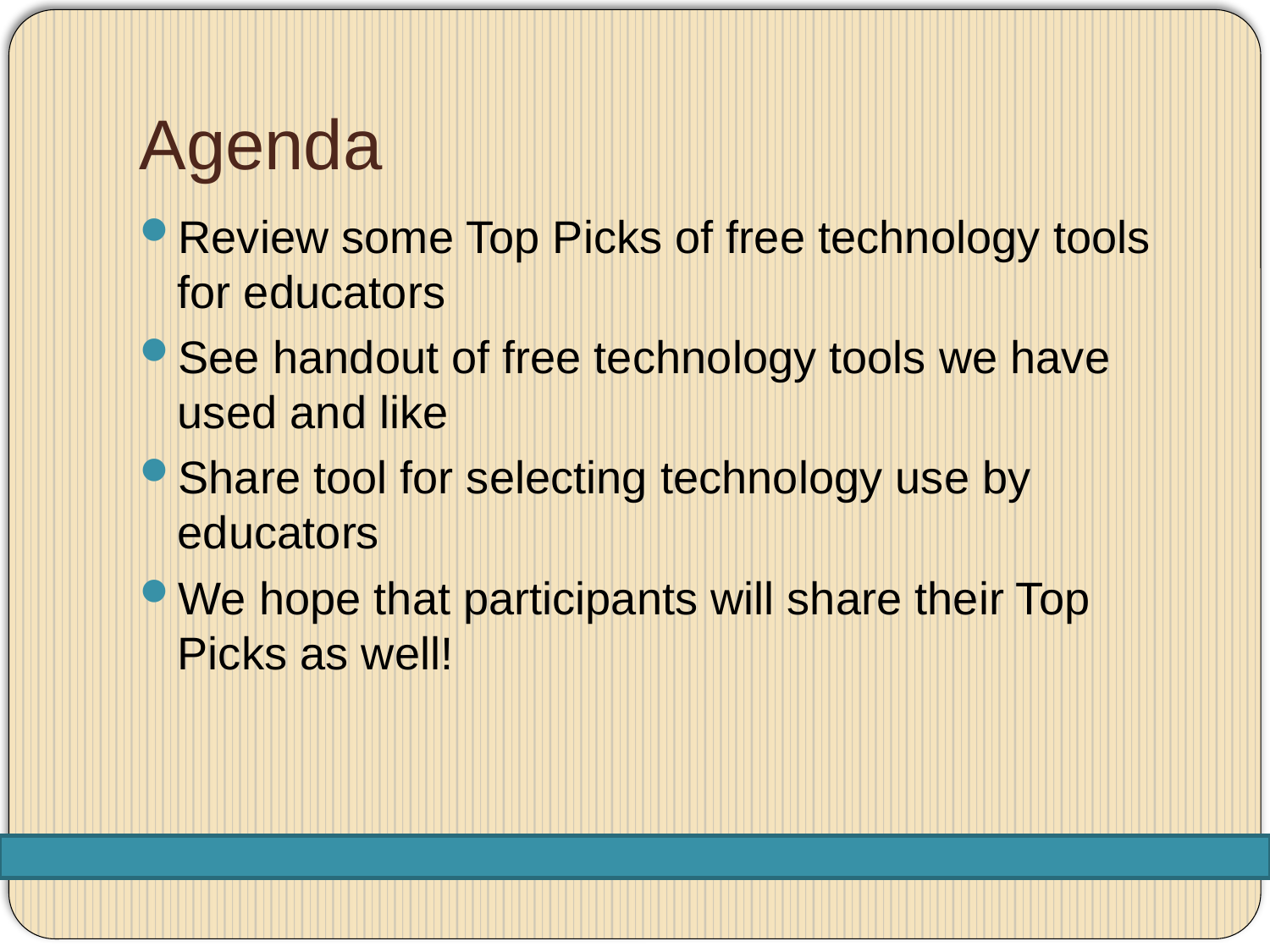

# Agenda
Review some Top Picks of free technology tools for educators
See handout of free technology tools we have used and like
Share tool for selecting technology use by educators
We hope that participants will share their Top Picks as well!